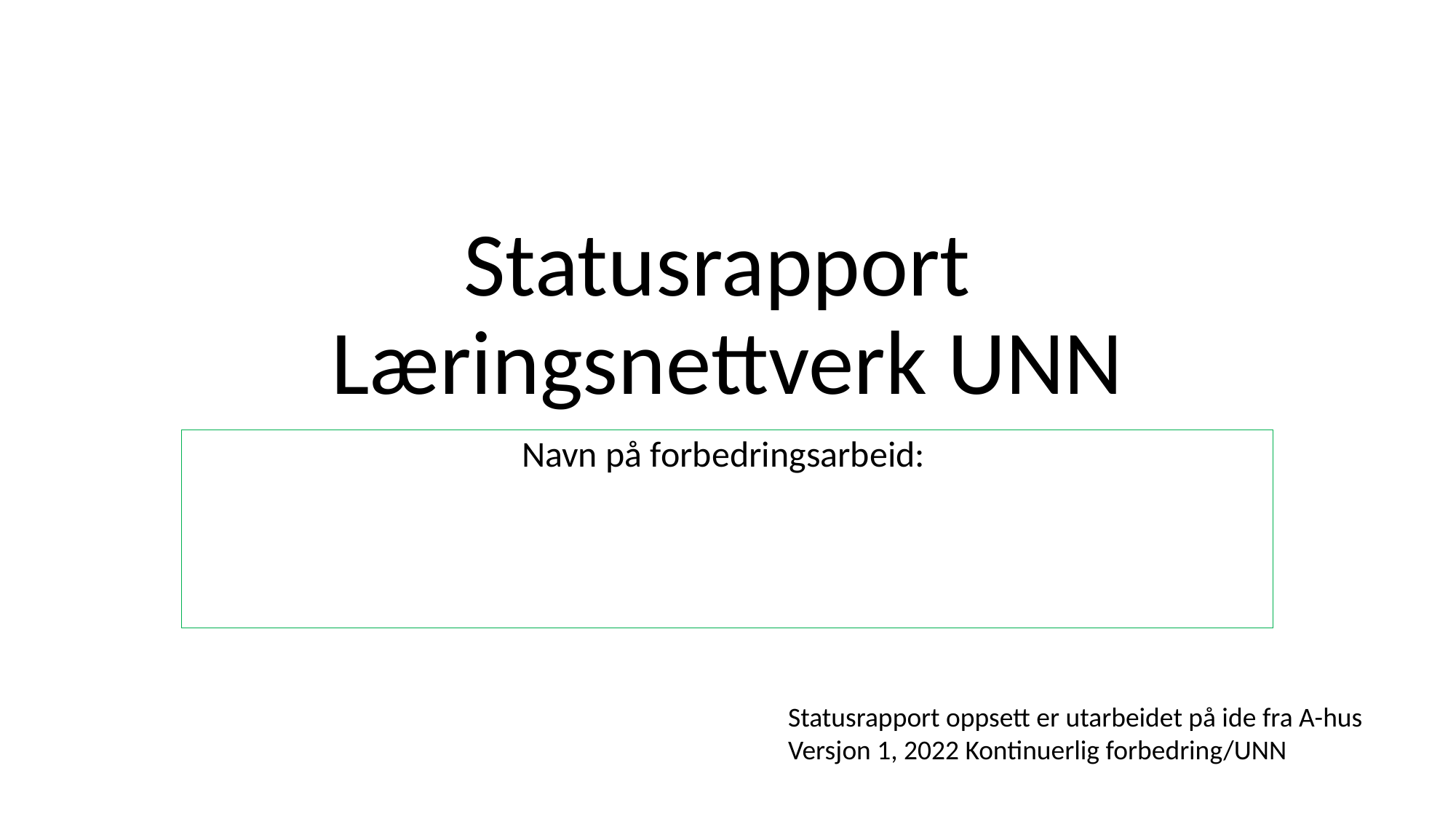

# Statusrapport Læringsnettverk UNN
Navn på forbedringsarbeid:
Statusrapport oppsett er utarbeidet på ide fra A-hus
Versjon 1, 2022 Kontinuerlig forbedring/UNN